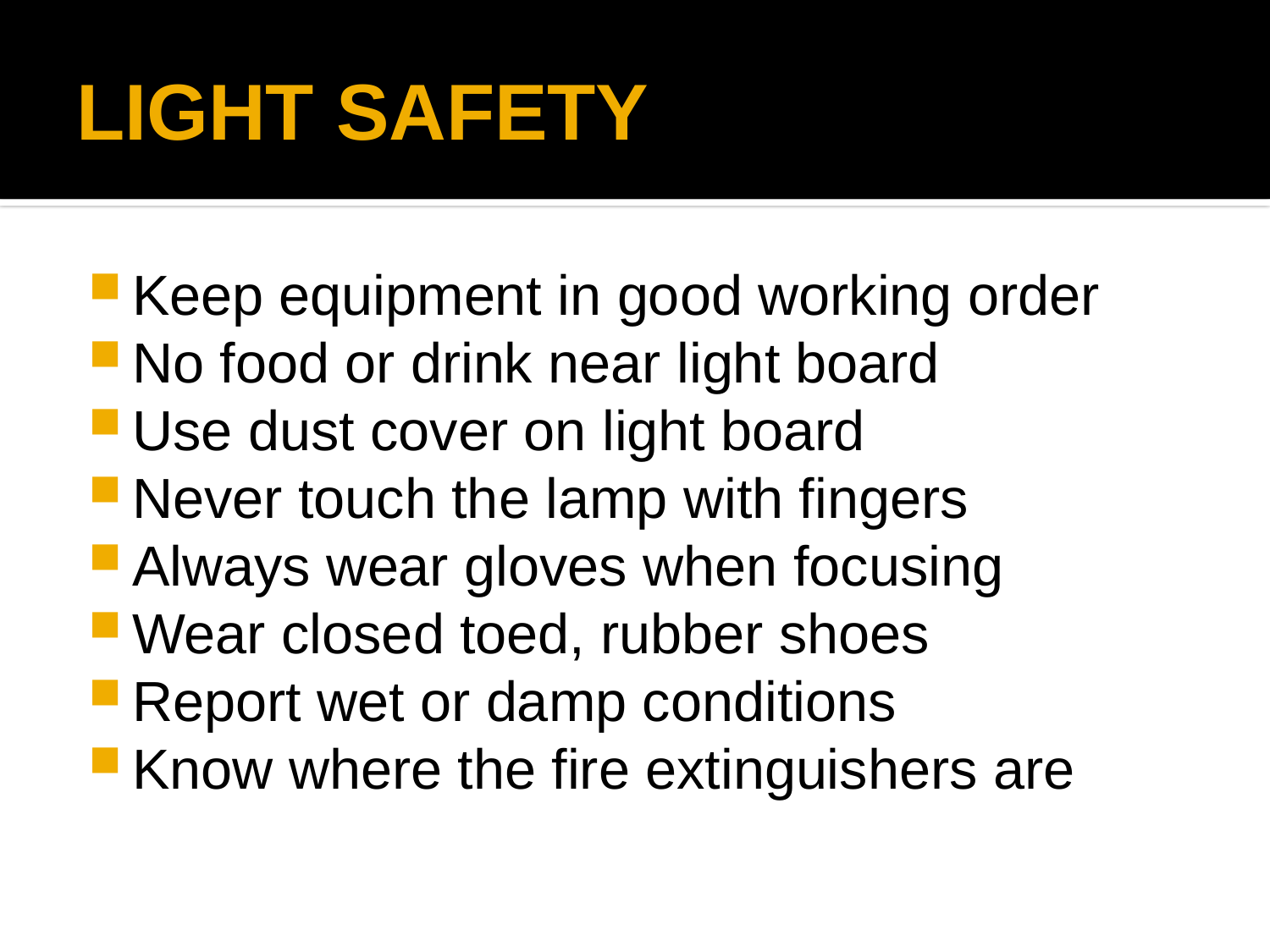

# LIGHT SAFETY
Keep equipment in good working order
No food or drink near light board
Use dust cover on light board
Never touch the lamp with fingers
Always wear gloves when focusing
Wear closed toed, rubber shoes
Report wet or damp conditions
Know where the fire extinguishers are